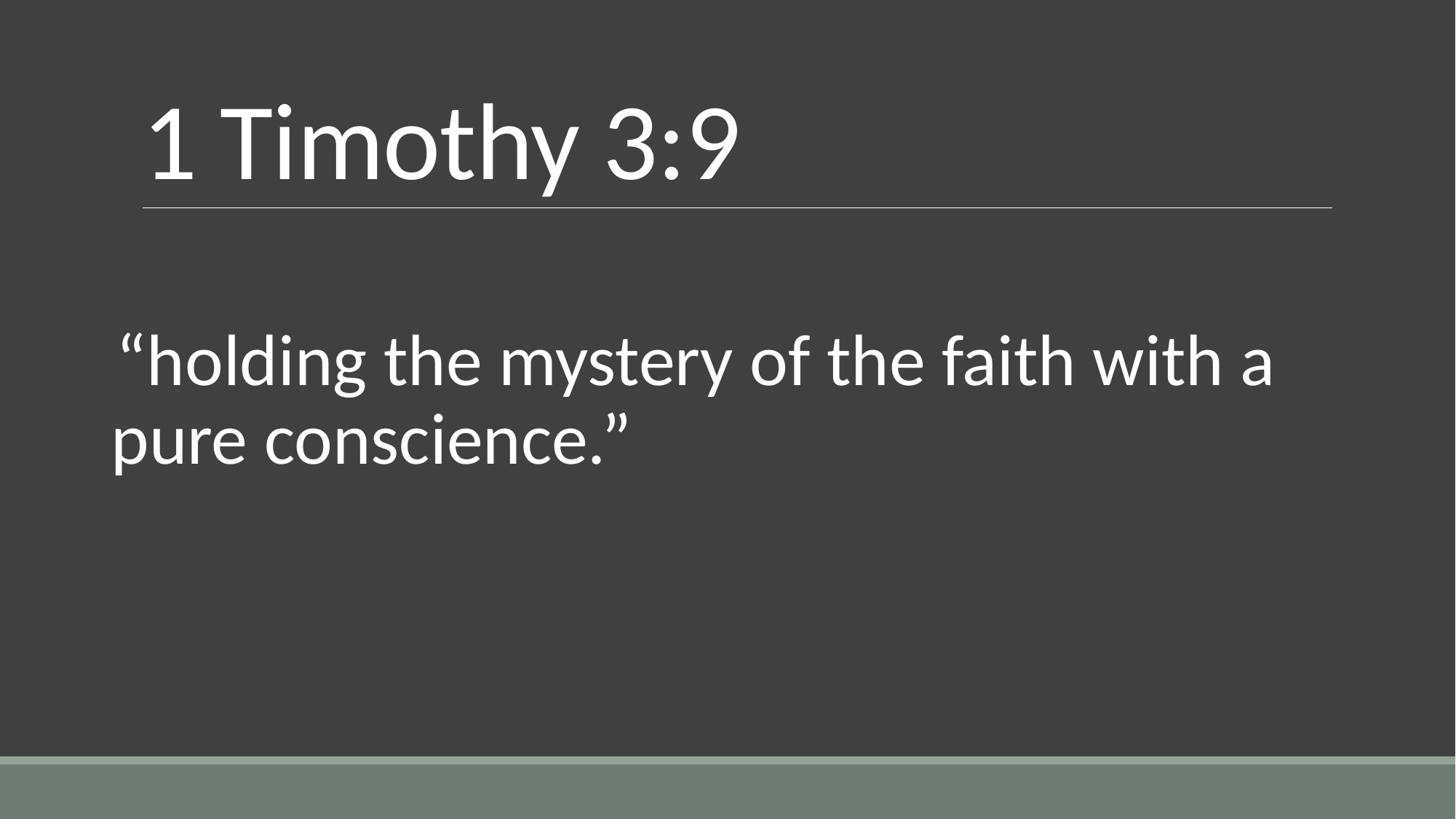

# 1 Timothy 3:9
“holding the mystery of the faith with a pure conscience.”